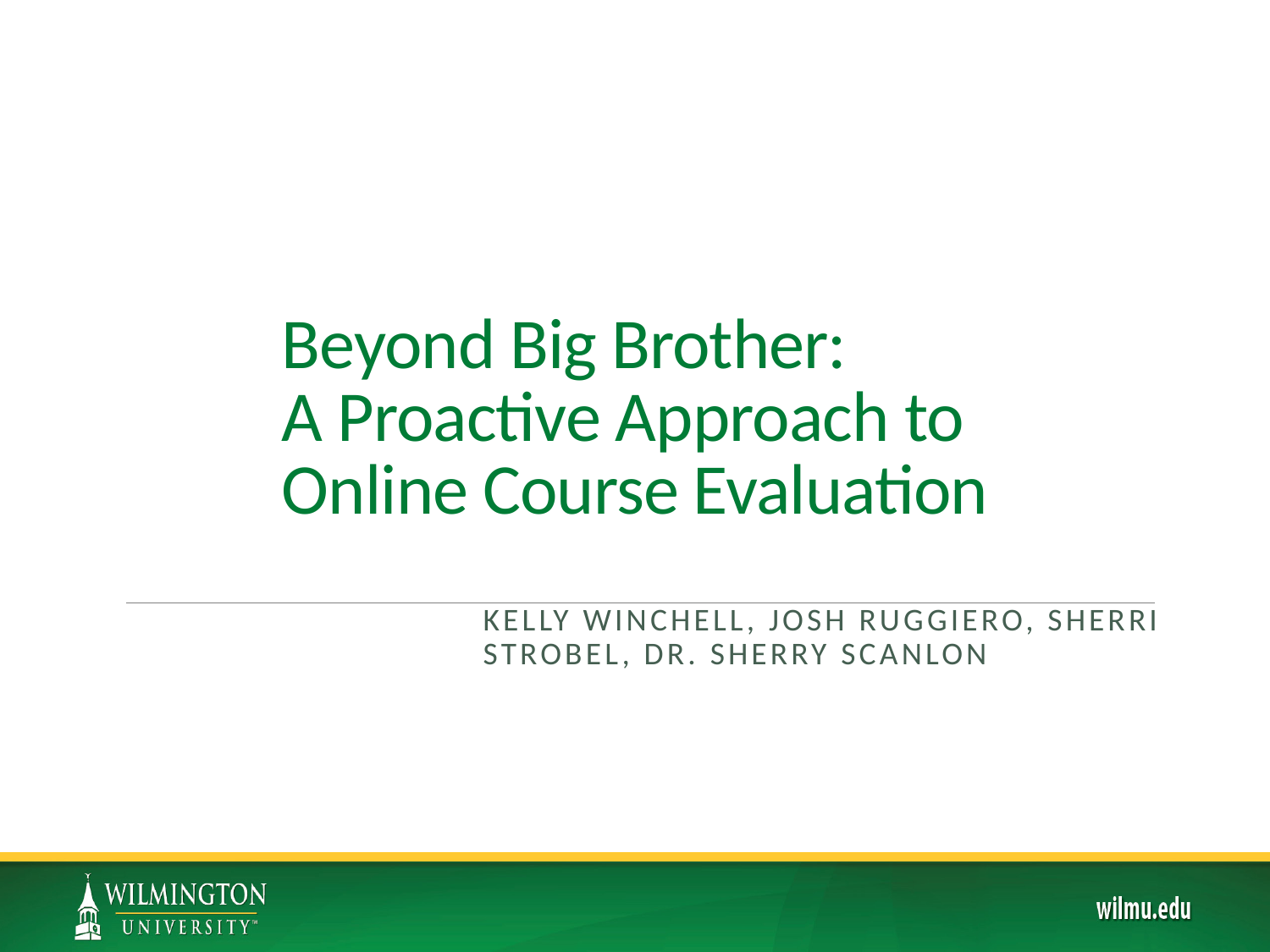

# Beyond Big Brother: A Proactive Approach to Online Course Evaluation
Kelly Winchell, josh Ruggiero, sherri strobel, dr. sherry scanlon